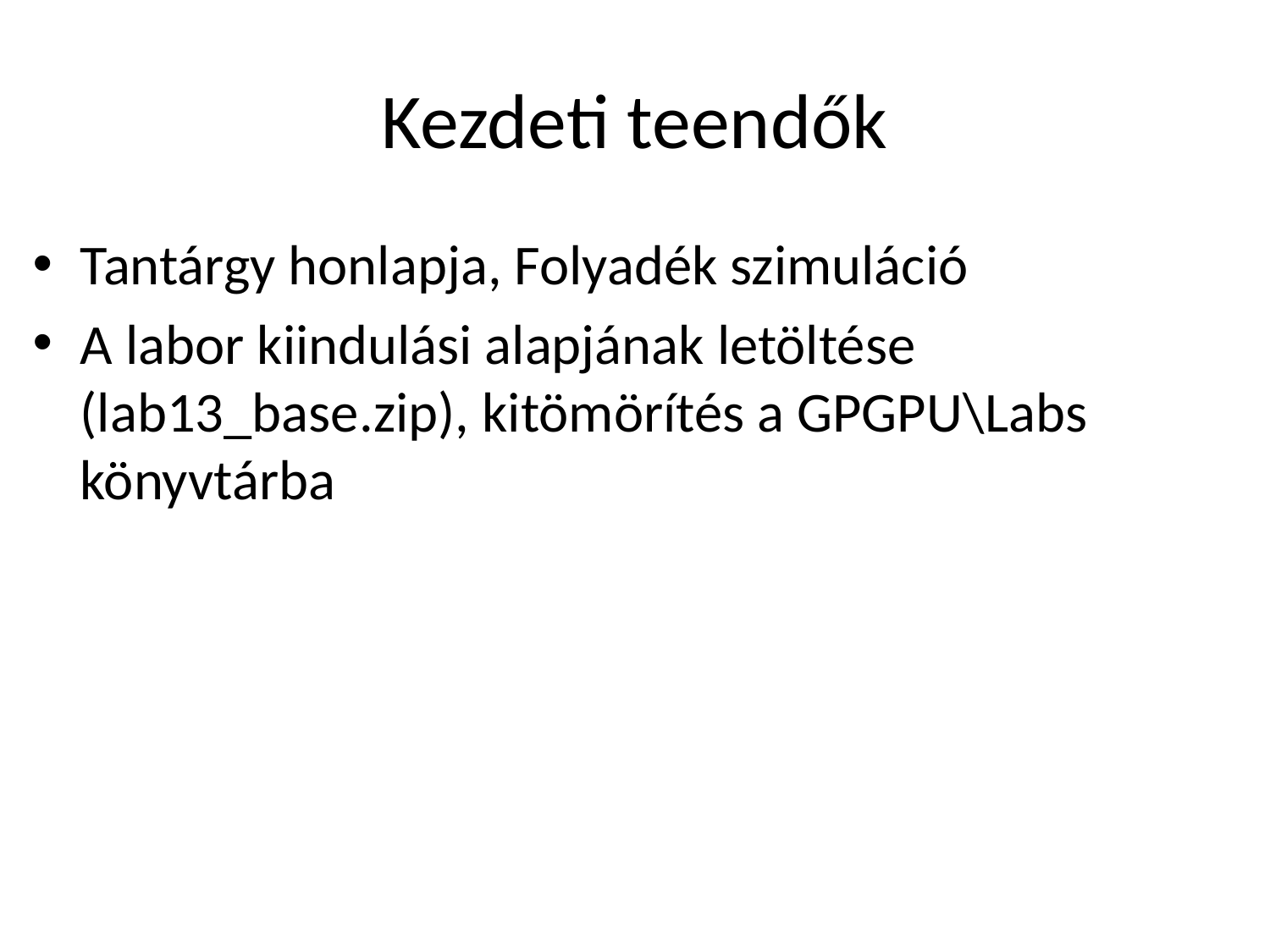

# Kezdeti teendők
Tantárgy honlapja, Folyadék szimuláció
A labor kiindulási alapjának letöltése (lab13_base.zip), kitömörítés a GPGPU\Labs könyvtárba